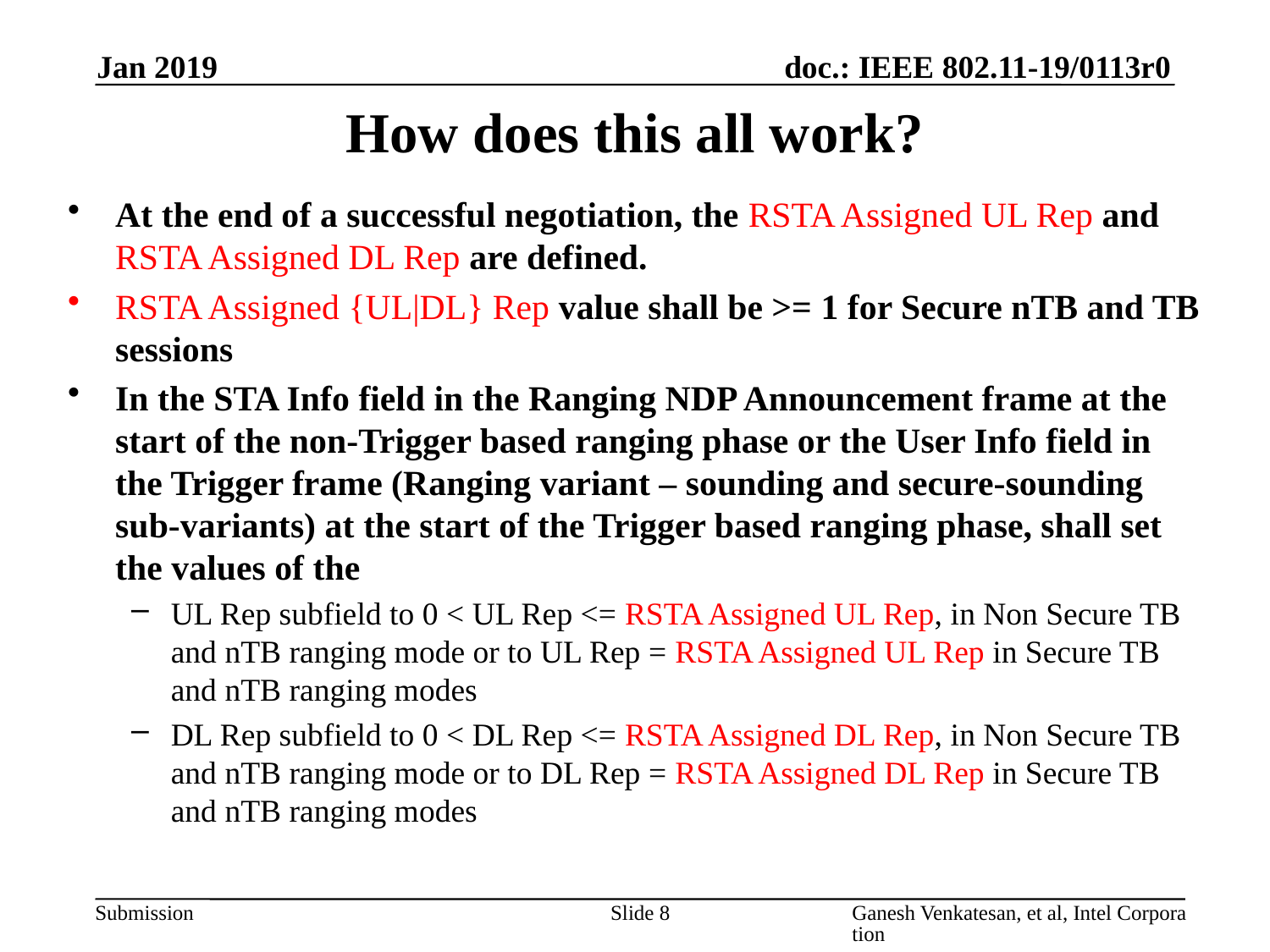

Jan 2019
# How does this all work?
At the end of a successful negotiation, the RSTA Assigned UL Rep and RSTA Assigned DL Rep are defined.
RSTA Assigned {UL|DL} Rep value shall be >= 1 for Secure nTB and TB sessions
In the STA Info field in the Ranging NDP Announcement frame at the start of the non-Trigger based ranging phase or the User Info field in the Trigger frame (Ranging variant – sounding and secure-sounding sub-variants) at the start of the Trigger based ranging phase, shall set the values of the
UL Rep subfield to 0 < UL Rep <= RSTA Assigned UL Rep, in Non Secure TB and nTB ranging mode or to UL Rep = RSTA Assigned UL Rep in Secure TB and nTB ranging modes
DL Rep subfield to 0 < DL Rep <= RSTA Assigned DL Rep, in Non Secure TB and nTB ranging mode or to DL Rep = RSTA Assigned DL Rep in Secure TB and nTB ranging modes
Slide 8
Ganesh Venkatesan, et al, Intel Corporation